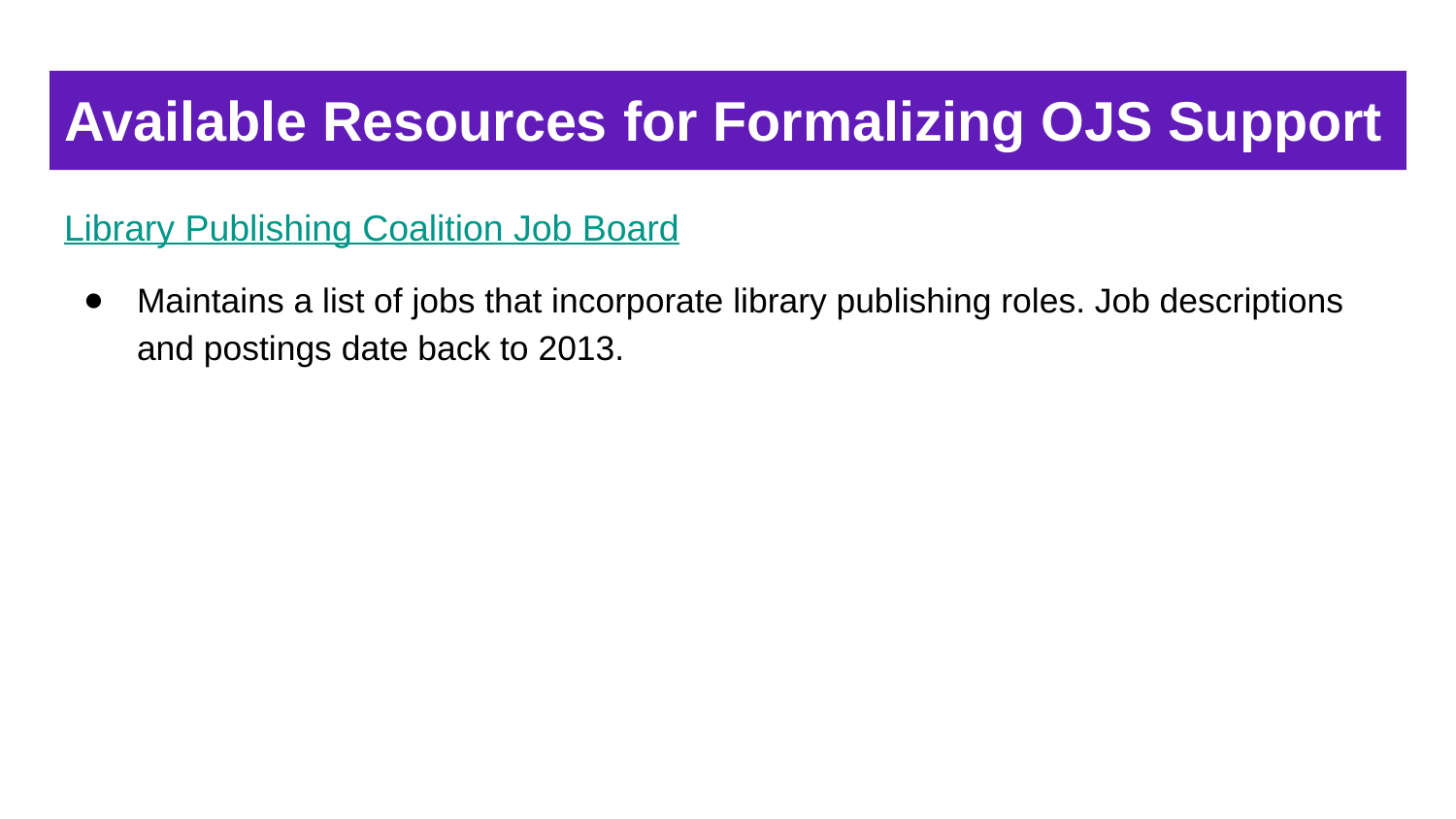

# Available Resources for Formalizing OJS Support
Library Publishing Coalition Job Board
Maintains a list of jobs that incorporate library publishing roles. Job descriptions and postings date back to 2013.